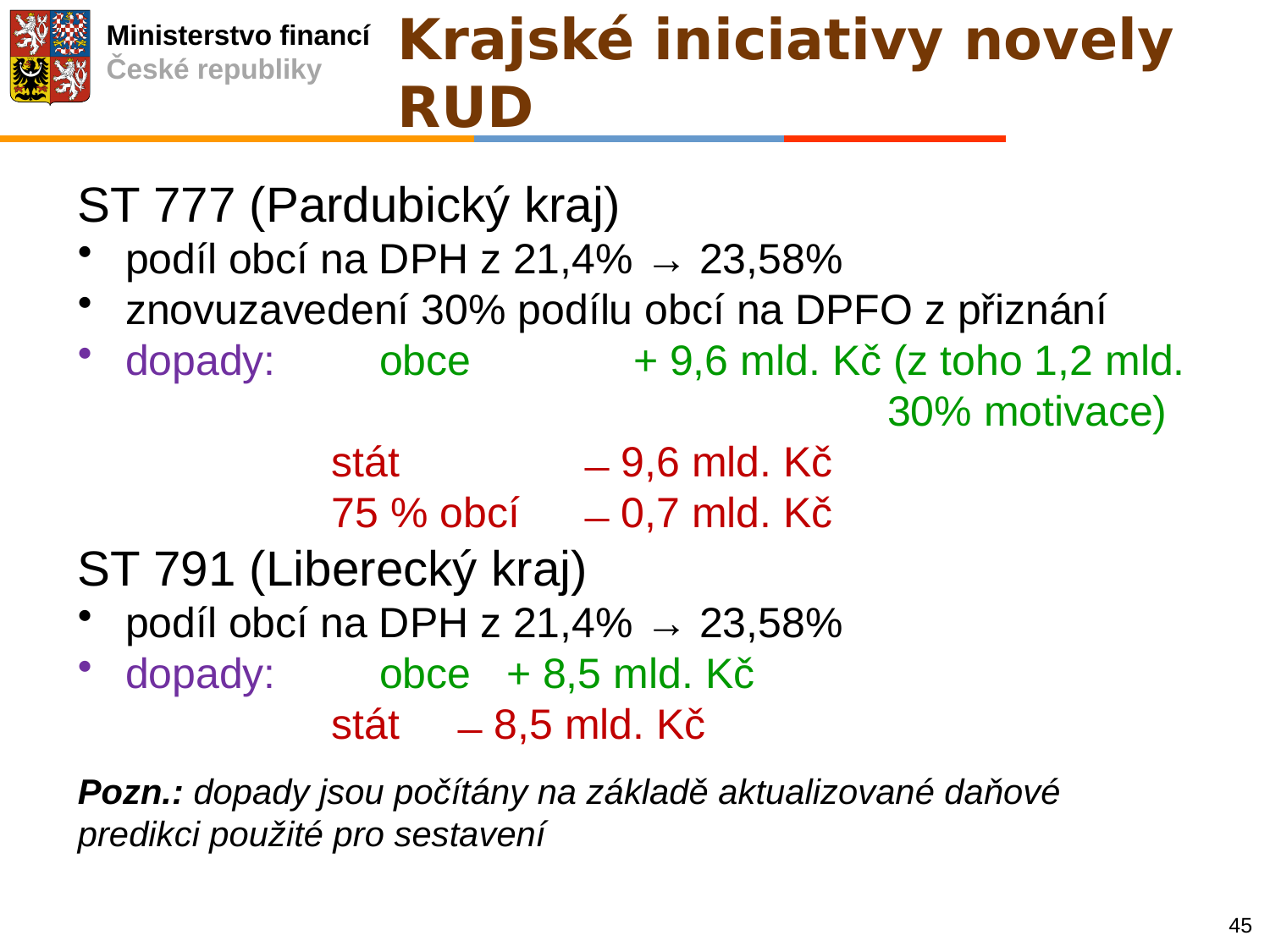

# Krajské iniciativy novely RUD

ST 777 (Pardubický kraj)
podíl obcí na DPH z 21,4% → 23,58%
znovuzavedení 30% podílu obcí na DPFO z přiznání
dopady: 	obce		+ 9,6 mld. Kč (z toho 1,2 mld. 						30% motivace)
		stát		 ̶  9,6 mld. Kč
		75 % obcí 	 ̶  0,7 mld. Kč
ST 791 (Liberecký kraj)
podíl obcí na DPH z 21,4% → 23,58%
dopady: 	obce	+ 8,5 mld. Kč
		stát	 ̶  8,5 mld. Kč
Pozn.: dopady jsou počítány na základě aktualizované daňové predikci použité pro sestavení

45